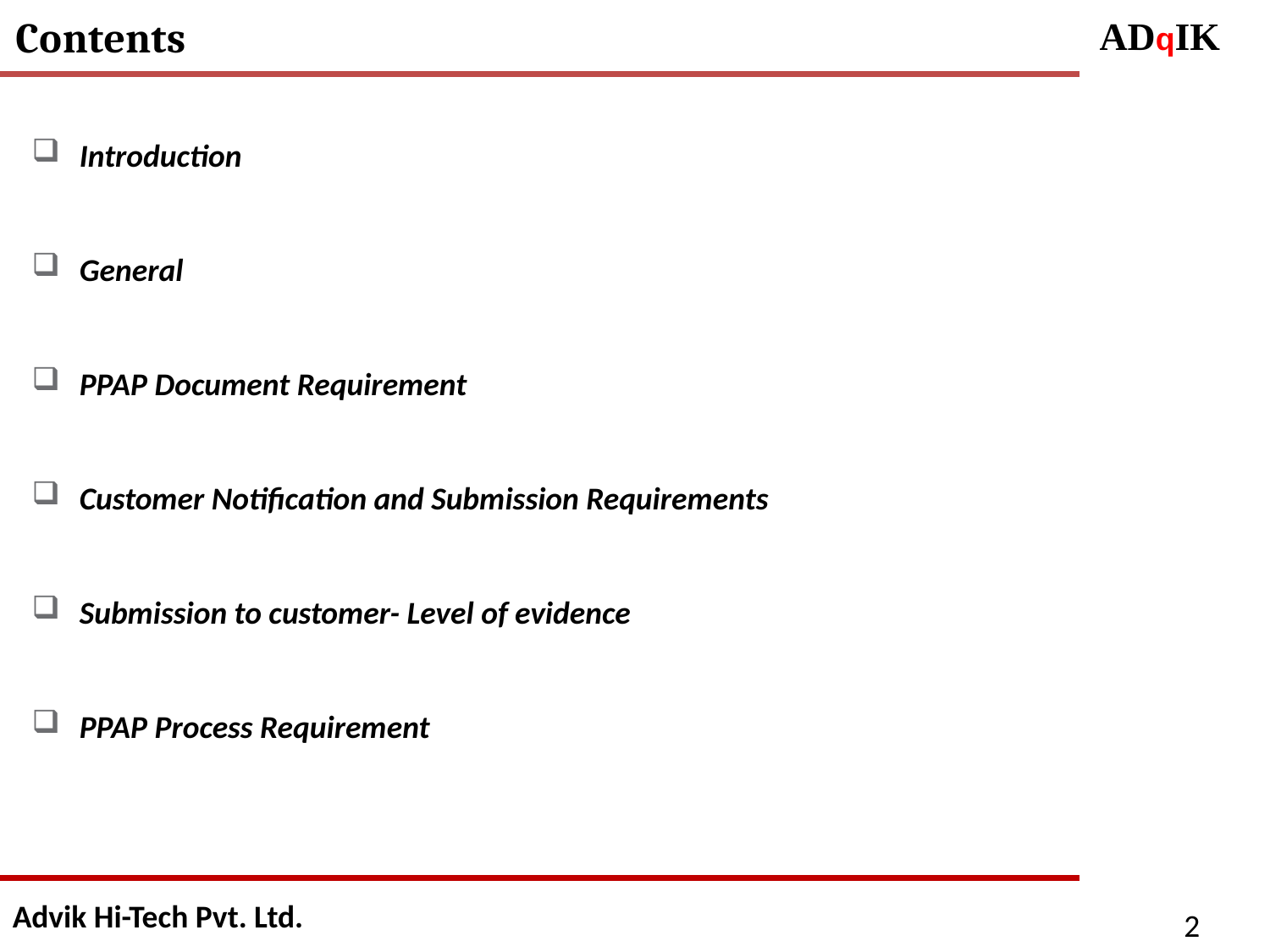

Contents
Introduction

General

PPAP Document Requirement

Customer Notification and Submission Requirements

Submission to customer- Level of evidence

PPAP Process Requirement